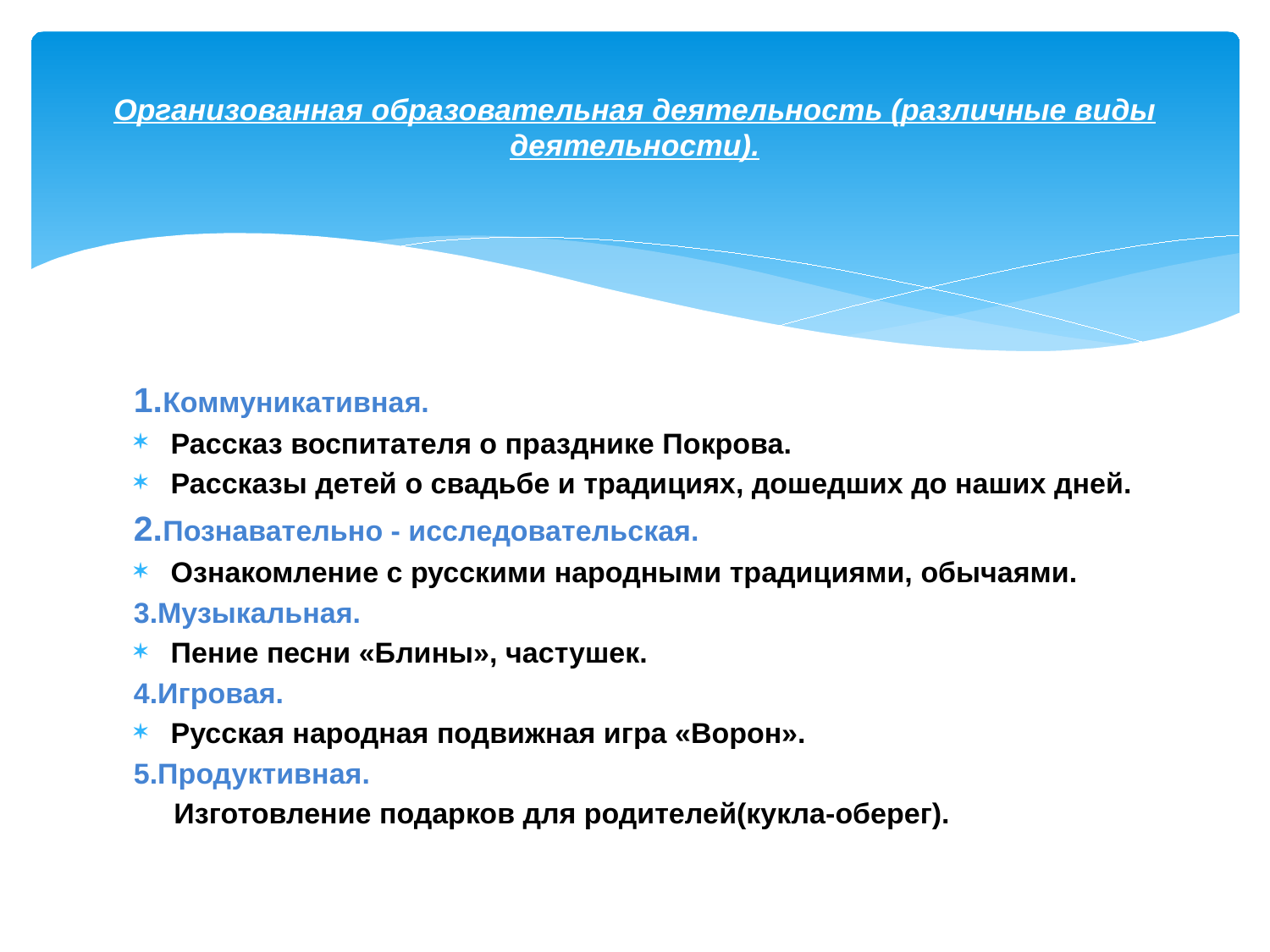

# Организованная образовательная деятельность (различные виды деятельности).
1.Коммуникативная.
Рассказ воспитателя о празднике Покрова.
Рассказы детей о свадьбе и традициях, дошедших до наших дней.
2.Познавательно - исследовательская.
Ознакомление с русскими народными традициями, обычаями.
3.Музыкальная.
Пение песни «Блины», частушек.
4.Игровая.
Русская народная подвижная игра «Ворон».
5.Продуктивная.
     Изготовление подарков для родителей(кукла-оберег).